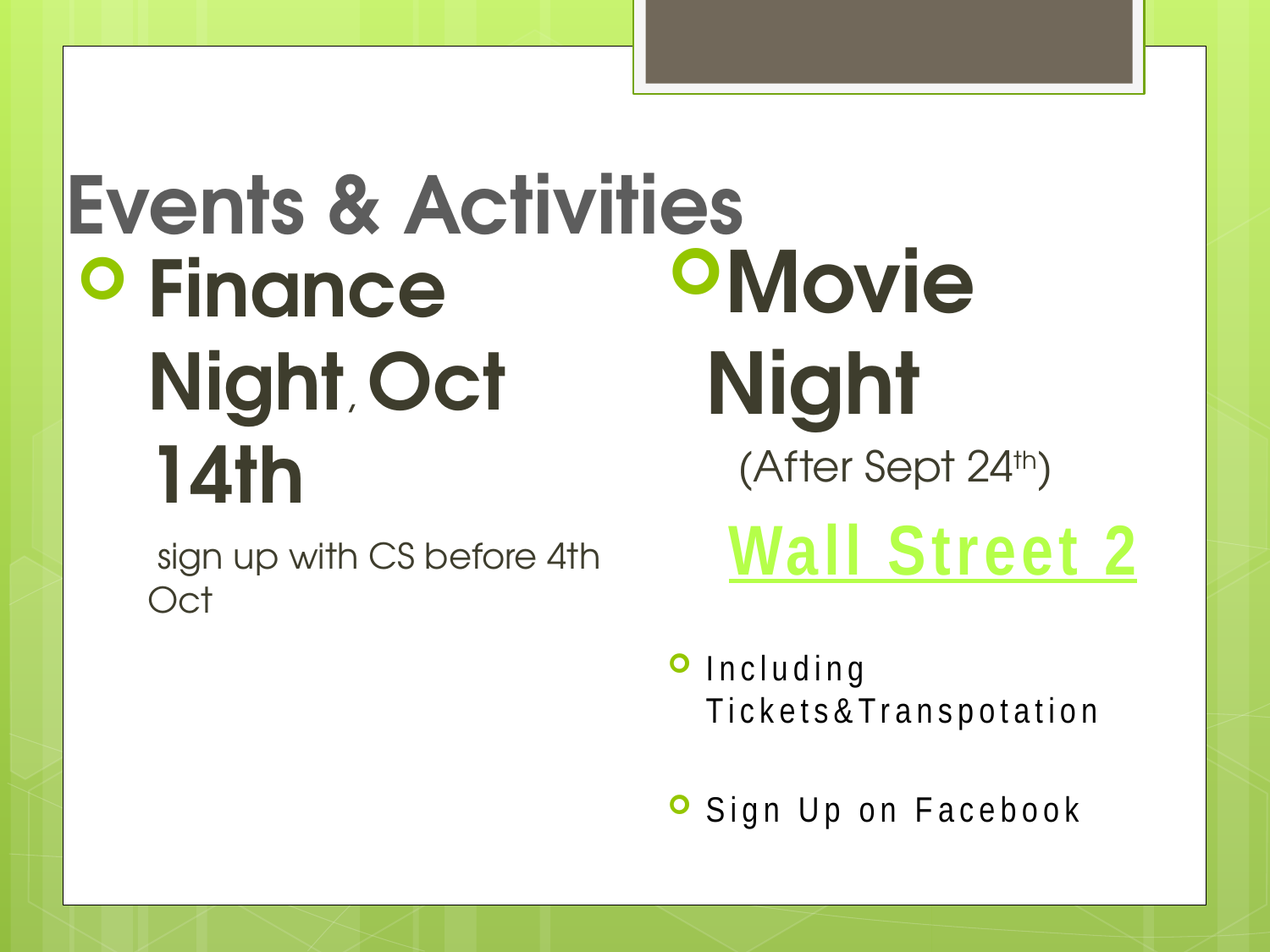

# Events & Activities
Movie Night
      (After Sept 24th)
   Wall Street 2

Including     Tickets&Transpotation

Sign Up on Facebook
Finance Night, Oct 14th
       sign up with CS before 4th Oct